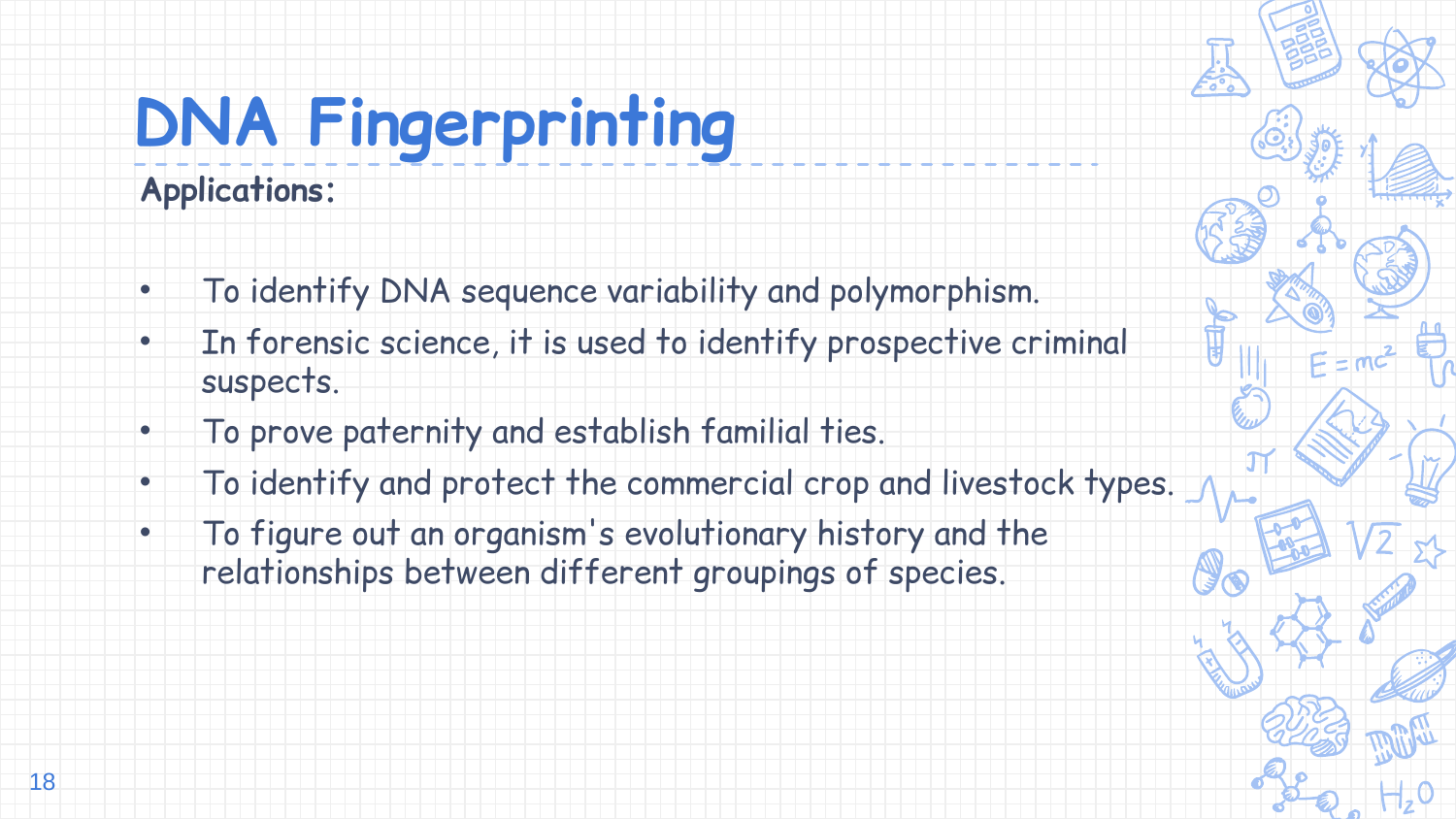

# DNA Fingerprinting
​Applications:

To identify DNA sequence variability and polymorphism.
In forensic science, it is used to identify prospective criminal suspects.
To prove paternity and establish familial ties.
To identify and protect the commercial crop and livestock types.
To figure out an organism's evolutionary history and the relationships between different groupings of species.

18